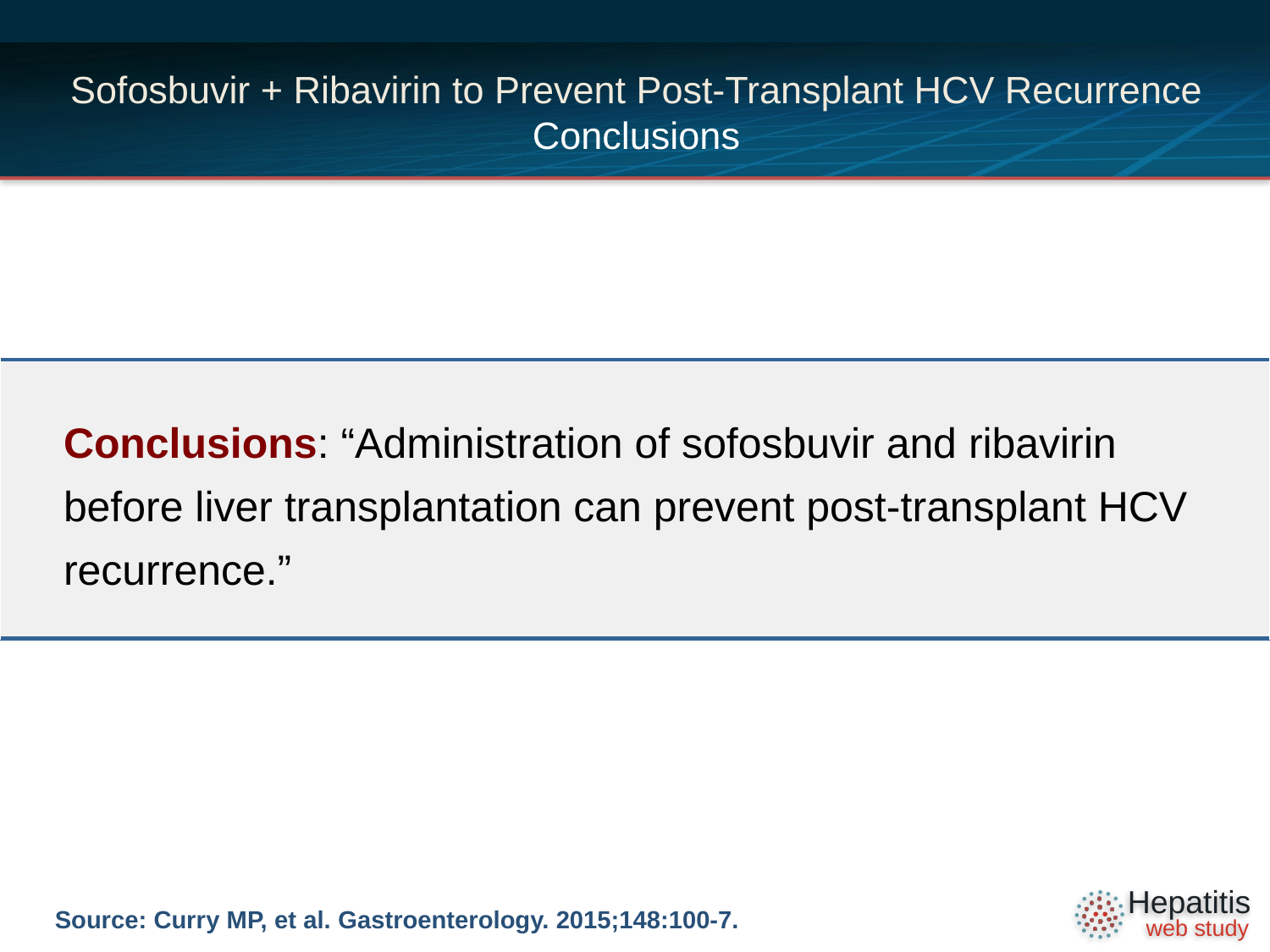

# Sofosbuvir + Ribavirin to Prevent Post-Transplant HCV Recurrence Conclusions
| Conclusions: “Administration of sofosbuvir and ribavirin before liver transplantation can prevent post-transplant HCV recurrence.” |
| --- |
Source: Curry MP, et al. Gastroenterology. 2015;148:100-7.